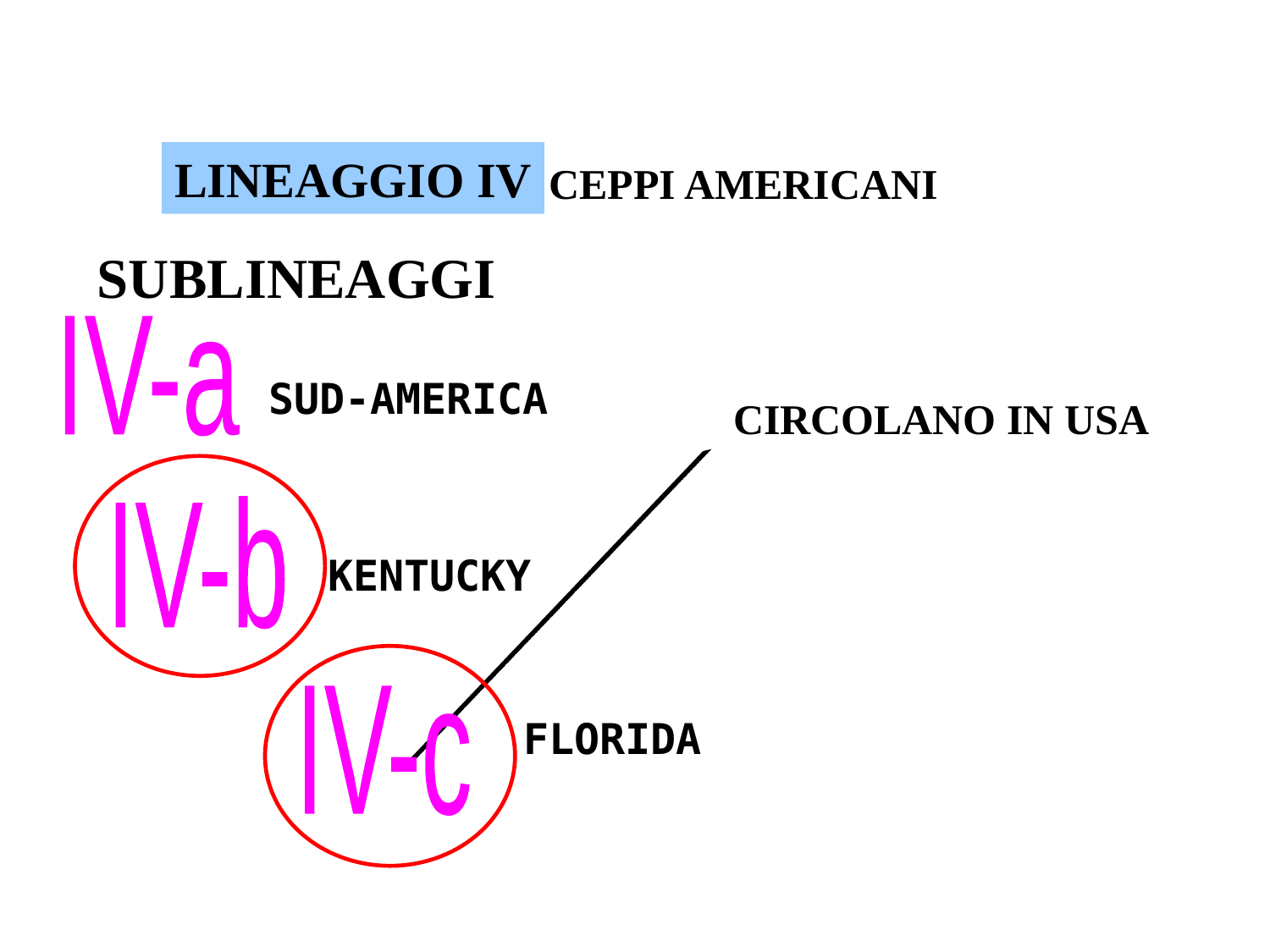

LINEAGGIO IV
CEPPI AMERICANI
SUBLINEAGGI
IV-a

SUD-AMERICA
CIRCOLANO IN USA

IV-b
KENTUCKY

IV-c
FLORIDA